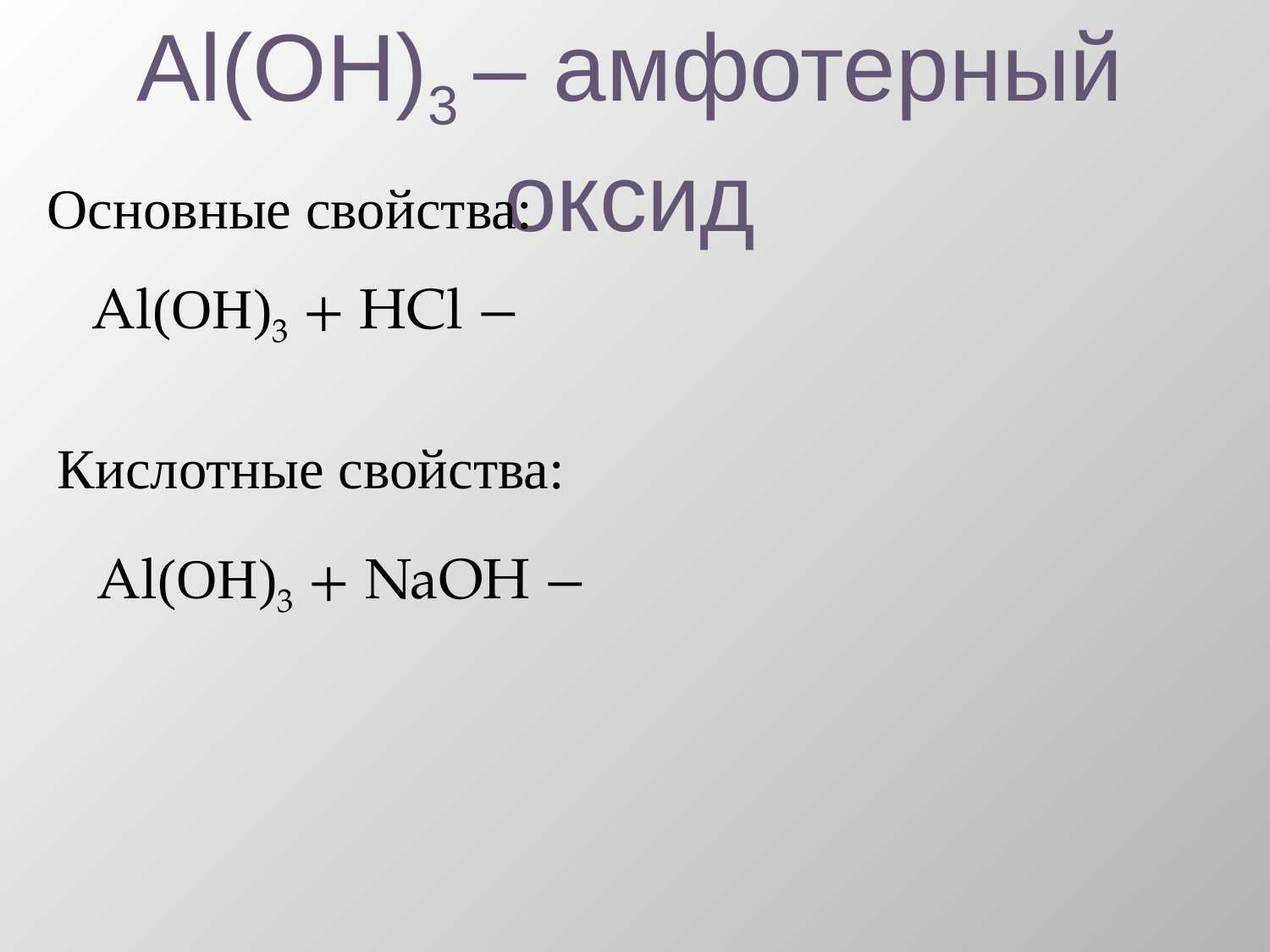

Al(ОН)3 – амфотерный оксид
Основные свойства:
Al(ОН)3 + HCl −
Кислотные свойства:
Al(ОН)3 + NaOH −